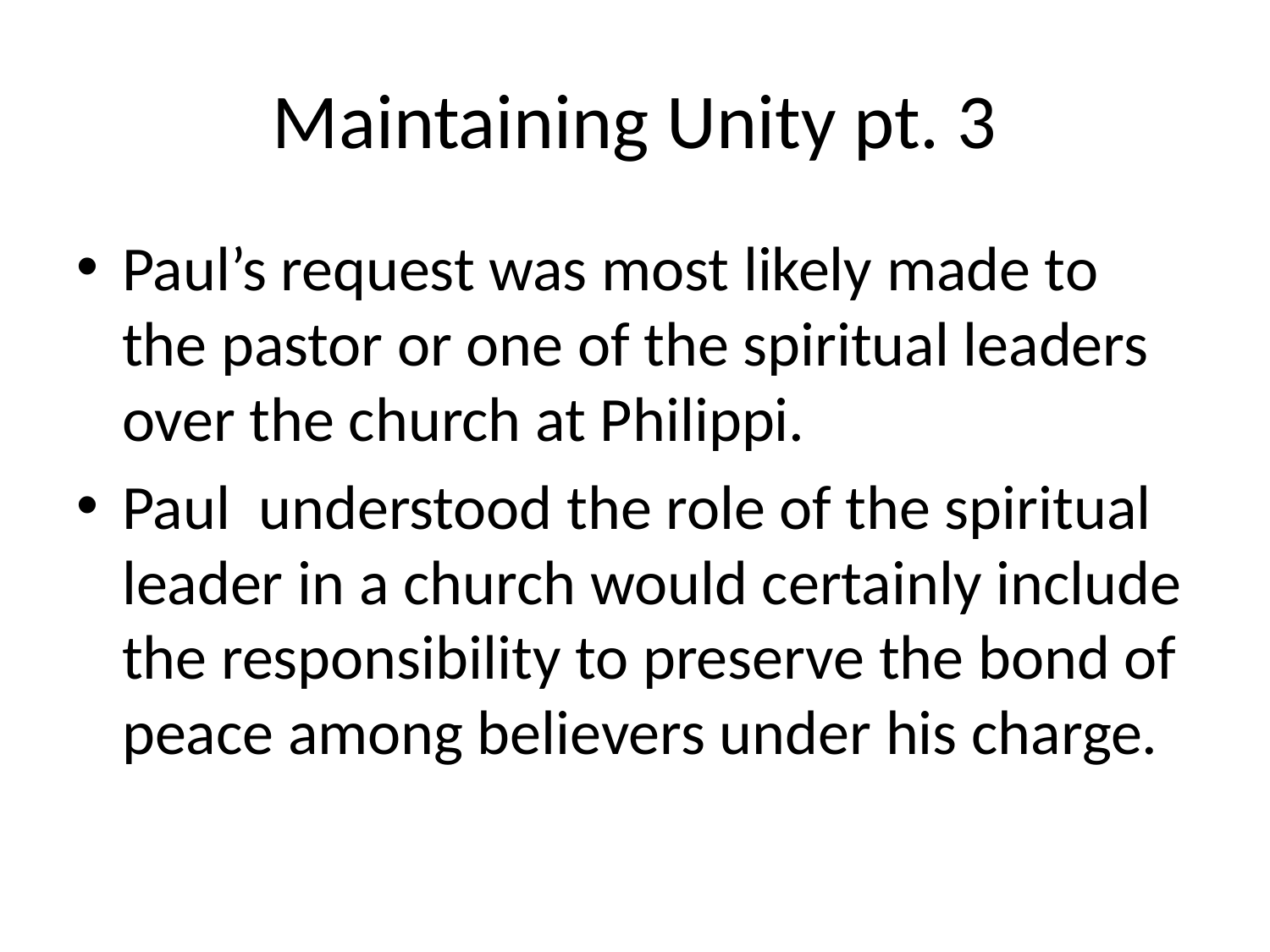

# Maintaining Unity pt. 3
Paul’s request was most likely made to the pastor or one of the spiritual leaders over the church at Philippi.
Paul  understood the role of the spiritual leader in a church would certainly include the responsibility to preserve the bond of peace among believers under his charge.